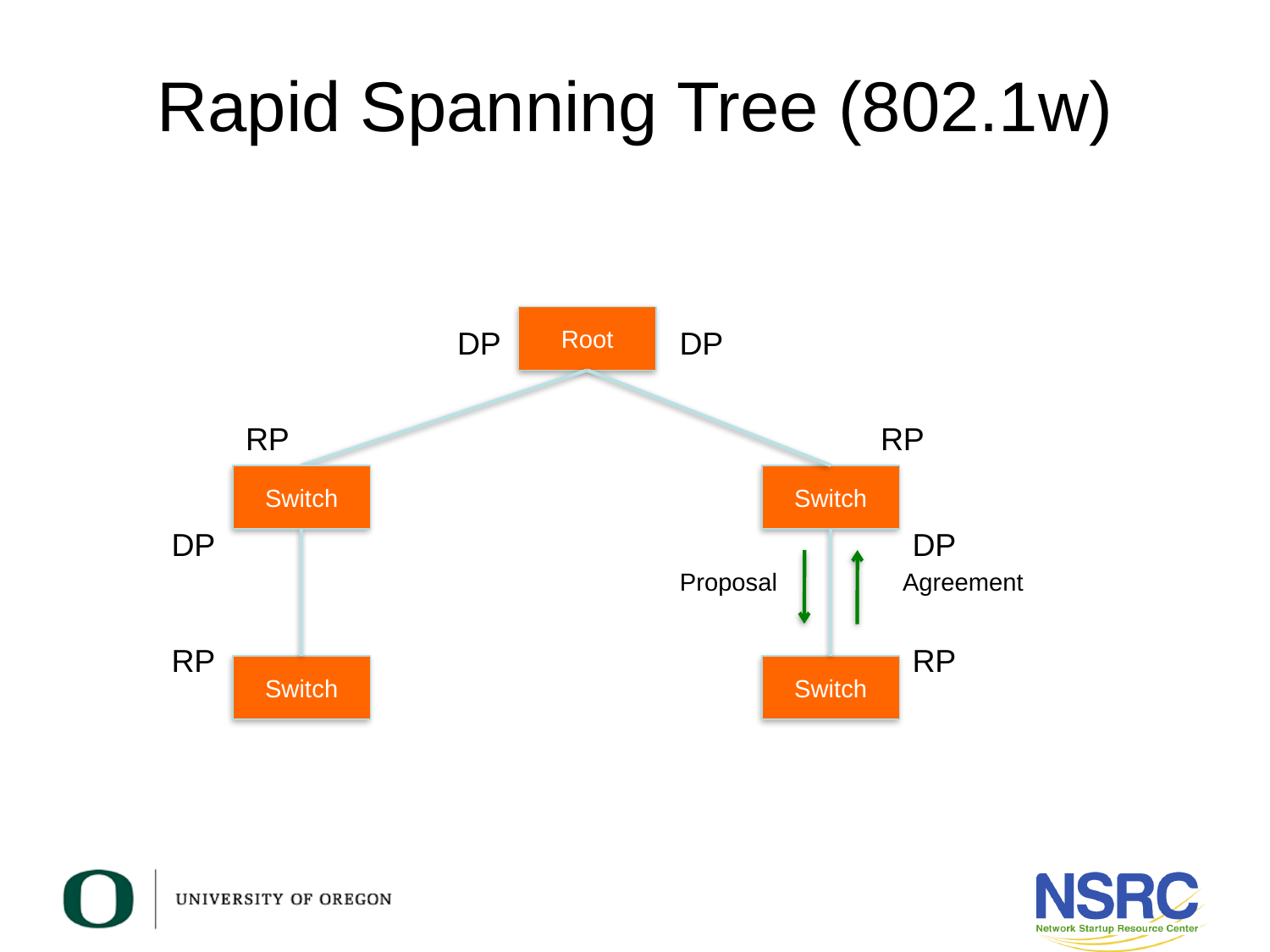

# Rapid Spanning Tree (802.1w)
Root
DP
DP
RP
RP
Switch
Switch
DP
DP
Proposal
Agreement
RP
RP
Switch
Switch